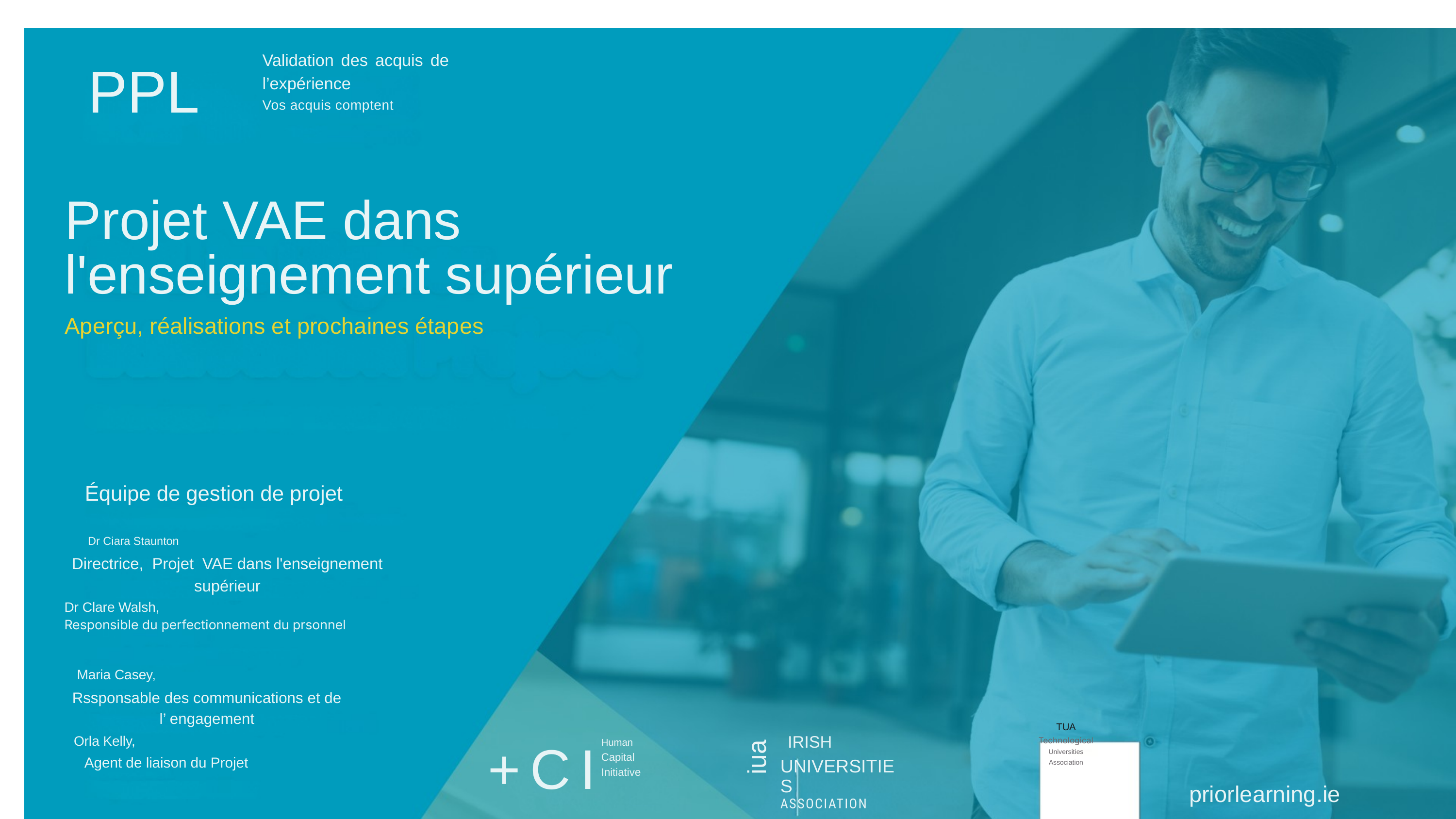

PPL
Validation des acquis de l’expérience
Vos acquis comptent
Projet VAE dans l'enseignement supérieur
Aperçu, réalisations et prochaines étapes
Équipe de gestion de projet
Dr Ciara Staunton
Directrice,  Projet  VAE dans l'enseignement supérieur
Dr Clare Walsh,
Responsible du perfectionnement du prsonnel
Maria Casey,
Rssponsable des communications et de l’ engagement
TUA
Technological
Universities
Association
+CI
IRISH
Orla Kelly,
Human
Capital
Initiative
iua
Agent de liaison du Projet

UNIVERSITIES
ASSOCIATION
priorlearning.ie